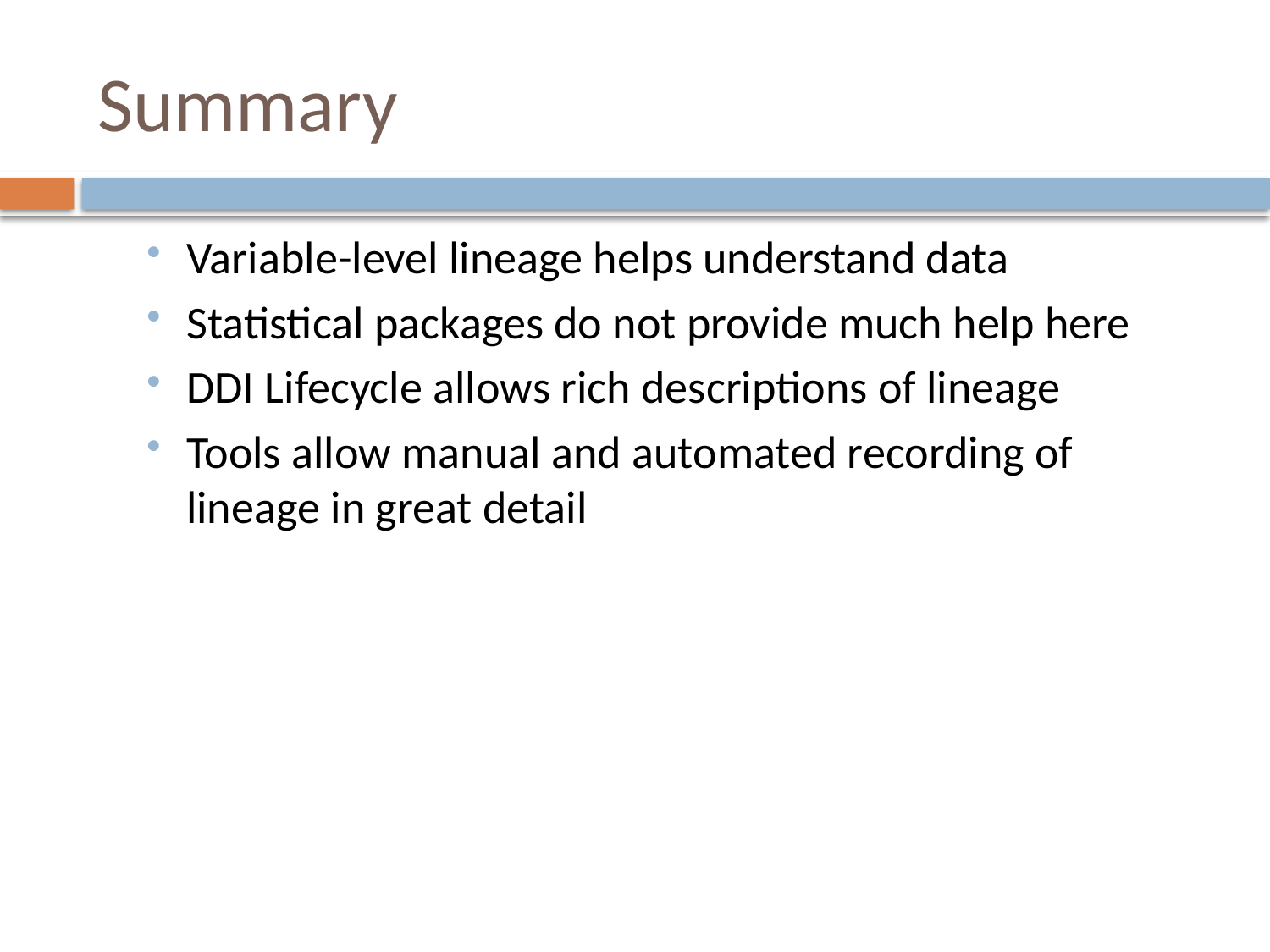

# Summary
Variable-level lineage helps understand data
Statistical packages do not provide much help here
DDI Lifecycle allows rich descriptions of lineage
Tools allow manual and automated recording of lineage in great detail